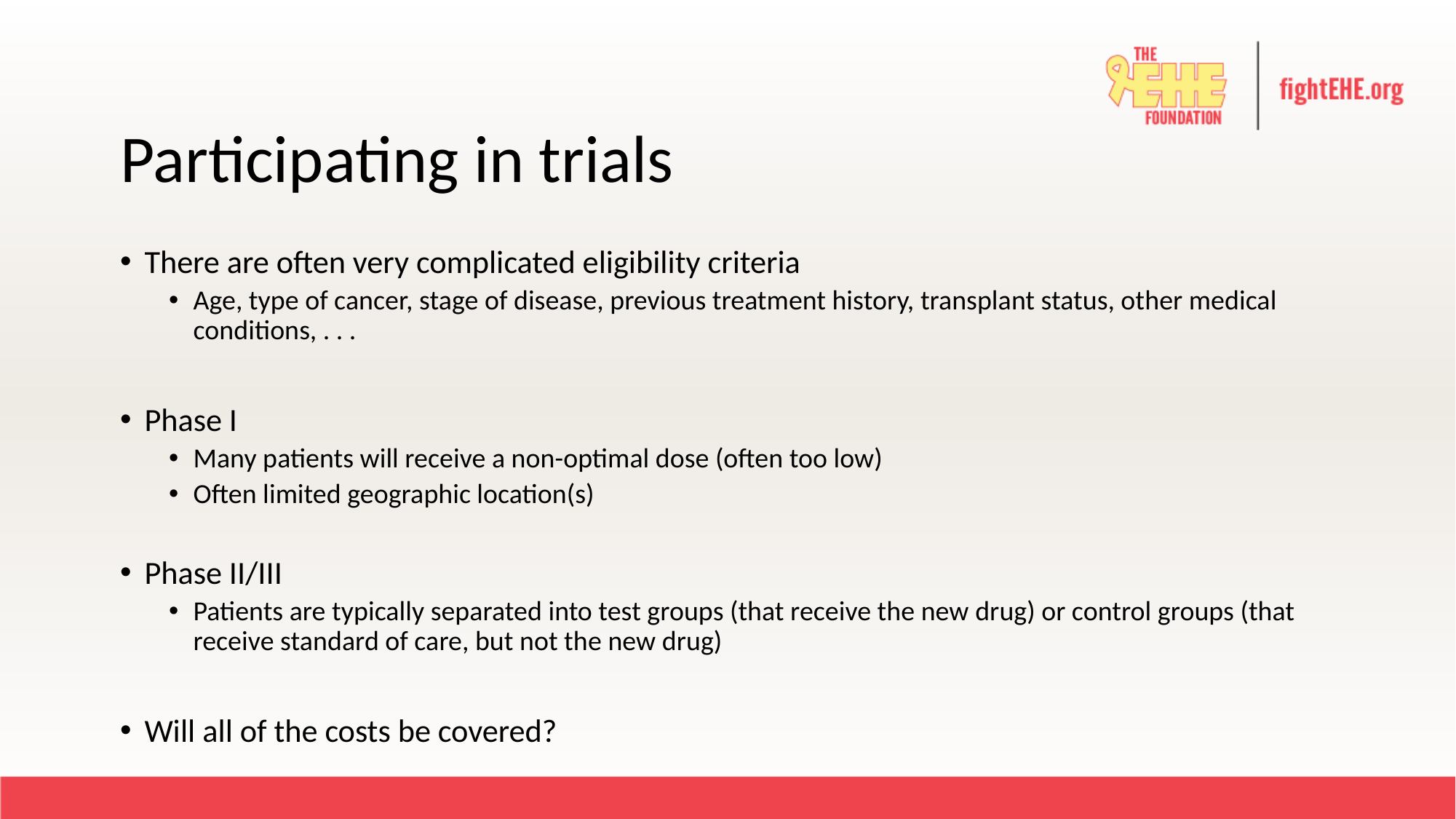

# Participating in trials
There are often very complicated eligibility criteria
Age, type of cancer, stage of disease, previous treatment history, transplant status, other medical conditions, . . .

Phase I
Many patients will receive a non-optimal dose (often too low)
Often limited geographic location(s)

Phase II/III
Patients are typically separated into test groups (that receive the new drug) or control groups (that receive standard of care, but not the new drug)

Will all of the costs be covered?